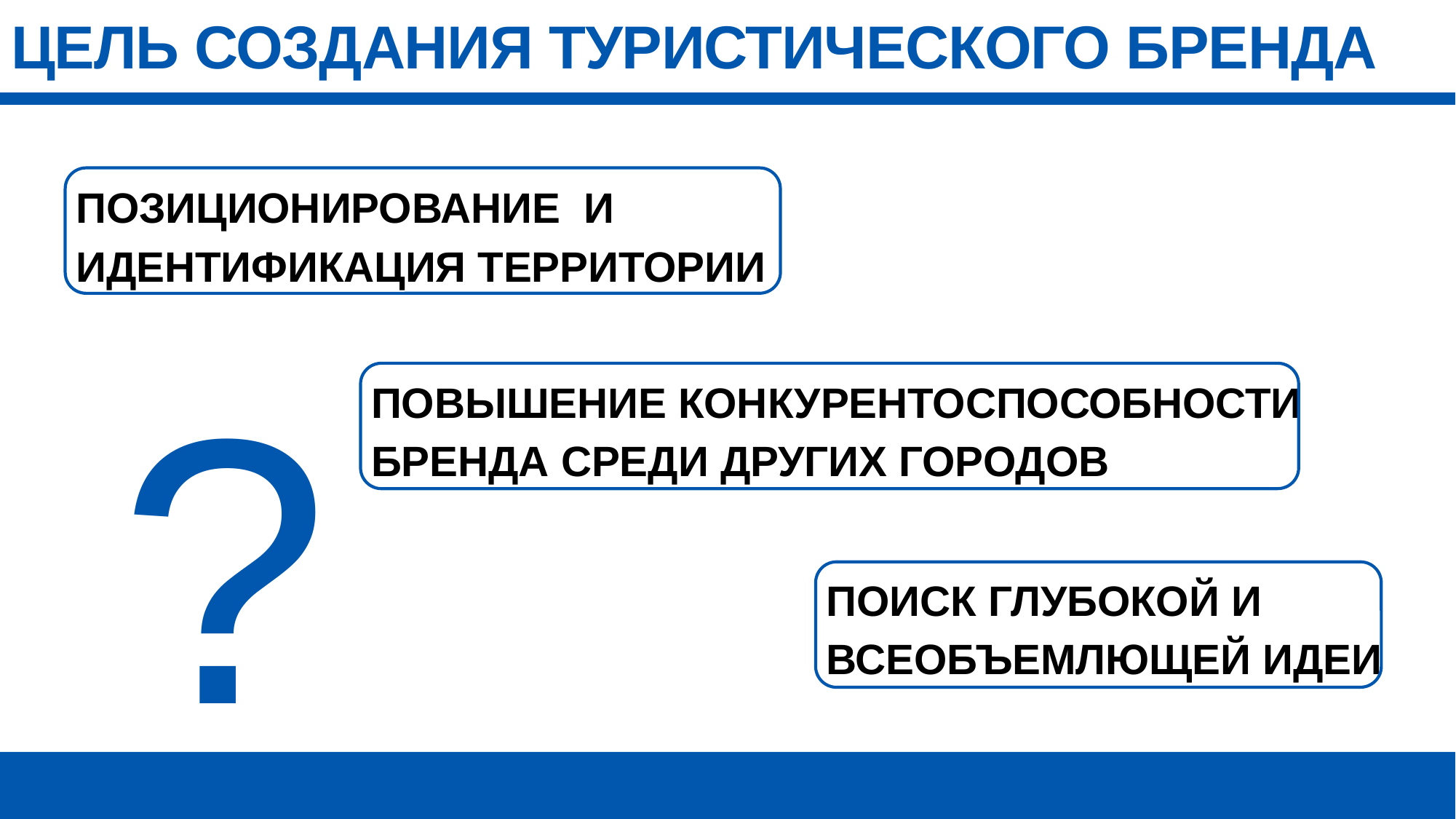

ЦЕЛЬ СОЗДАНИЯ ТУРИСТИЧЕСКОГО БРЕНДА
ПОЗИЦИОНИРОВАНИЕ  И ИДЕНТИФИКАЦИЯ ТЕРРИТОРИИ

?
ПОВЫШЕНИЕ КОНКУРЕНТОСПОСОБНОСТИ БРЕНДА СРЕДИ ДРУГИХ ГОРОДОВ

ПОИСК ГЛУБОКОЙ И ВСЕОБЪЕМЛЮЩЕЙ ИДЕИ

3